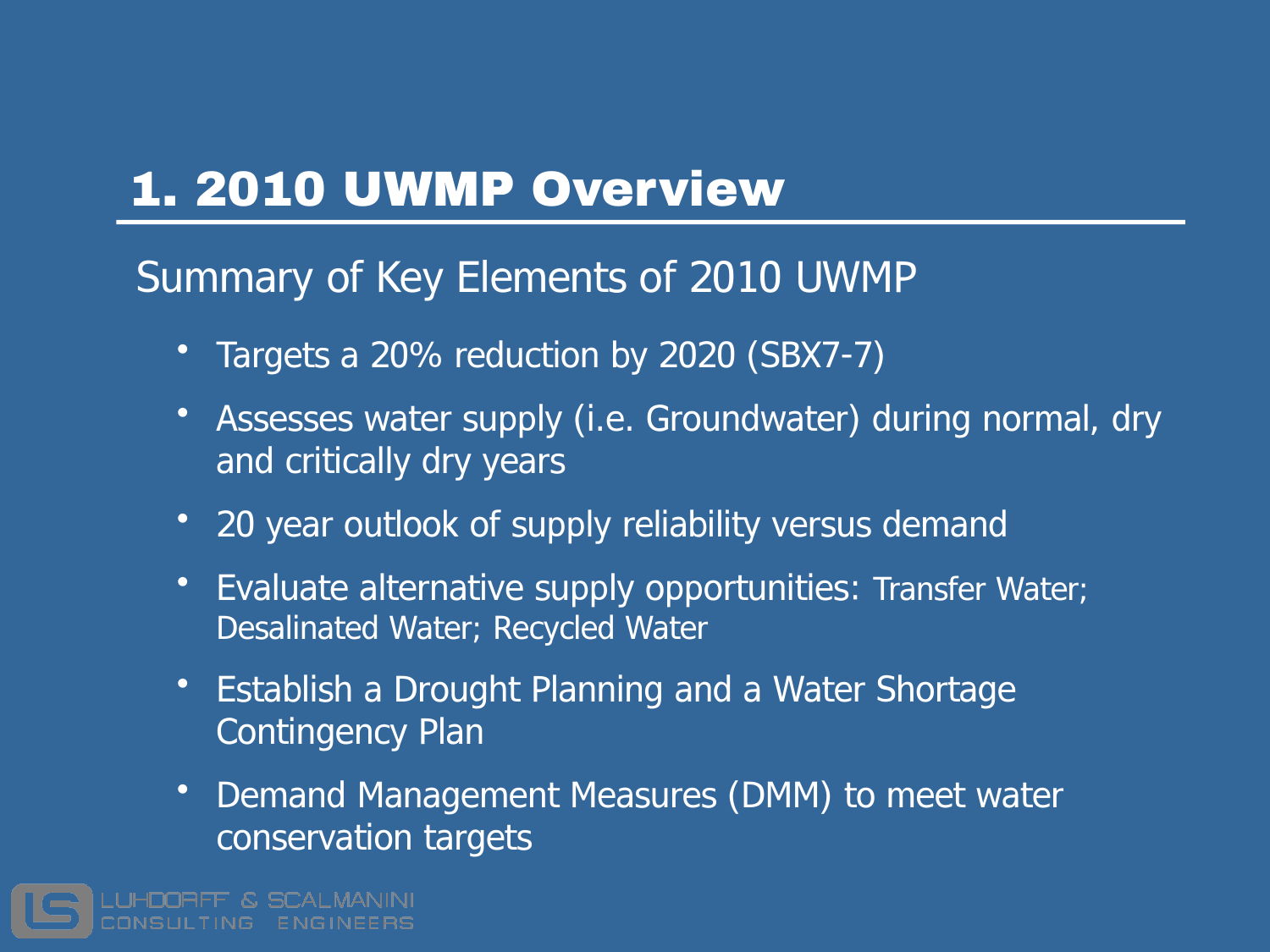

# 1. 2010 UWMP Overview
Summary of Key Elements of 2010 UWMP
Targets a 20% reduction by 2020 (SBX7-7)
Assesses water supply (i.e. Groundwater) during normal, dry and critically dry years
20 year outlook of supply reliability versus demand
Evaluate alternative supply opportunities: Transfer Water; Desalinated Water; Recycled Water
Establish a Drought Planning and a Water Shortage Contingency Plan
Demand Management Measures (DMM) to meet water conservation targets